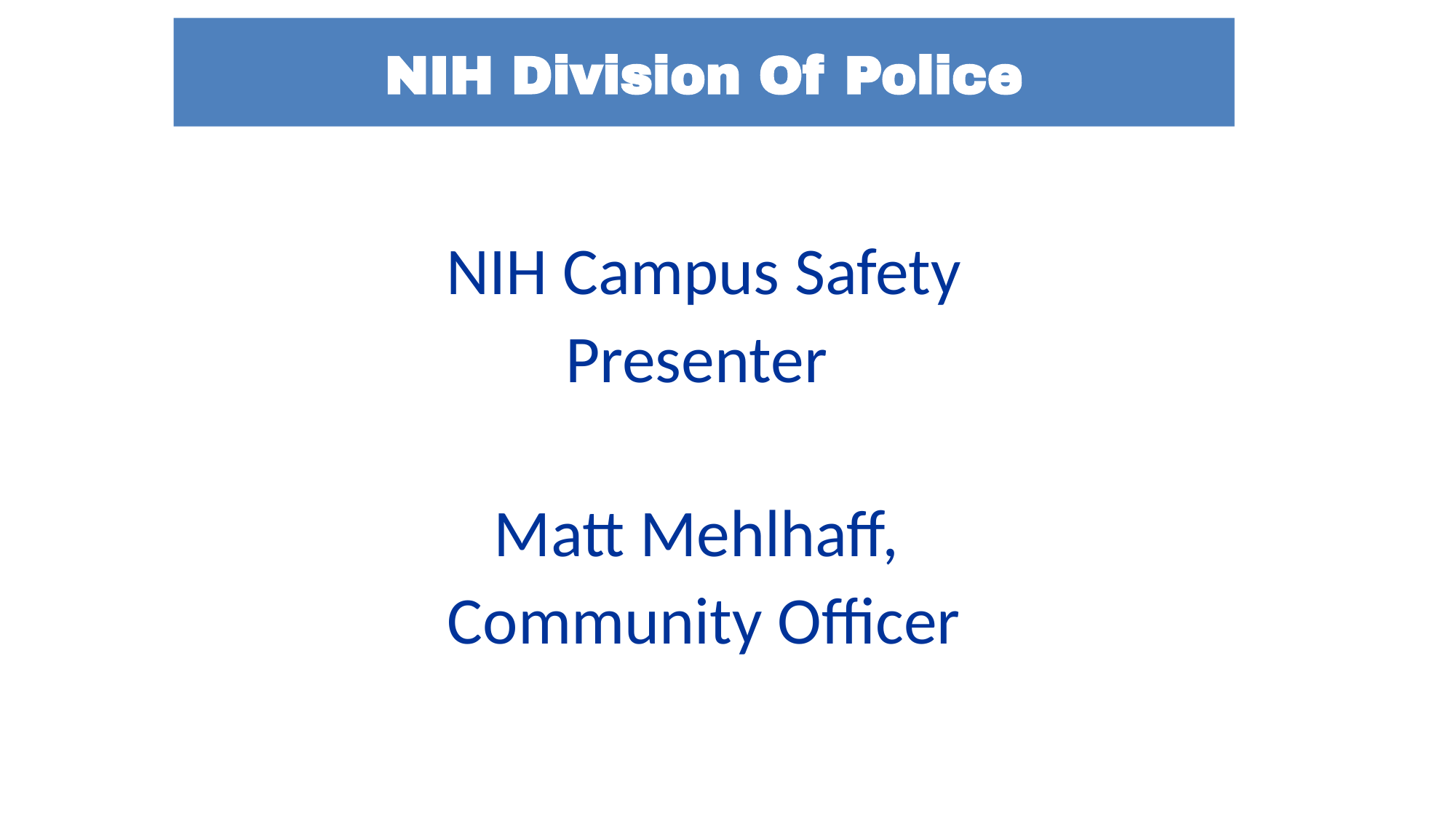

NIH Division Of Police
NIH Campus Safety
Presenter

Matt Mehlhaff,
Community Officer
Badge Issuance
Pre-Enrollment
Enrollment